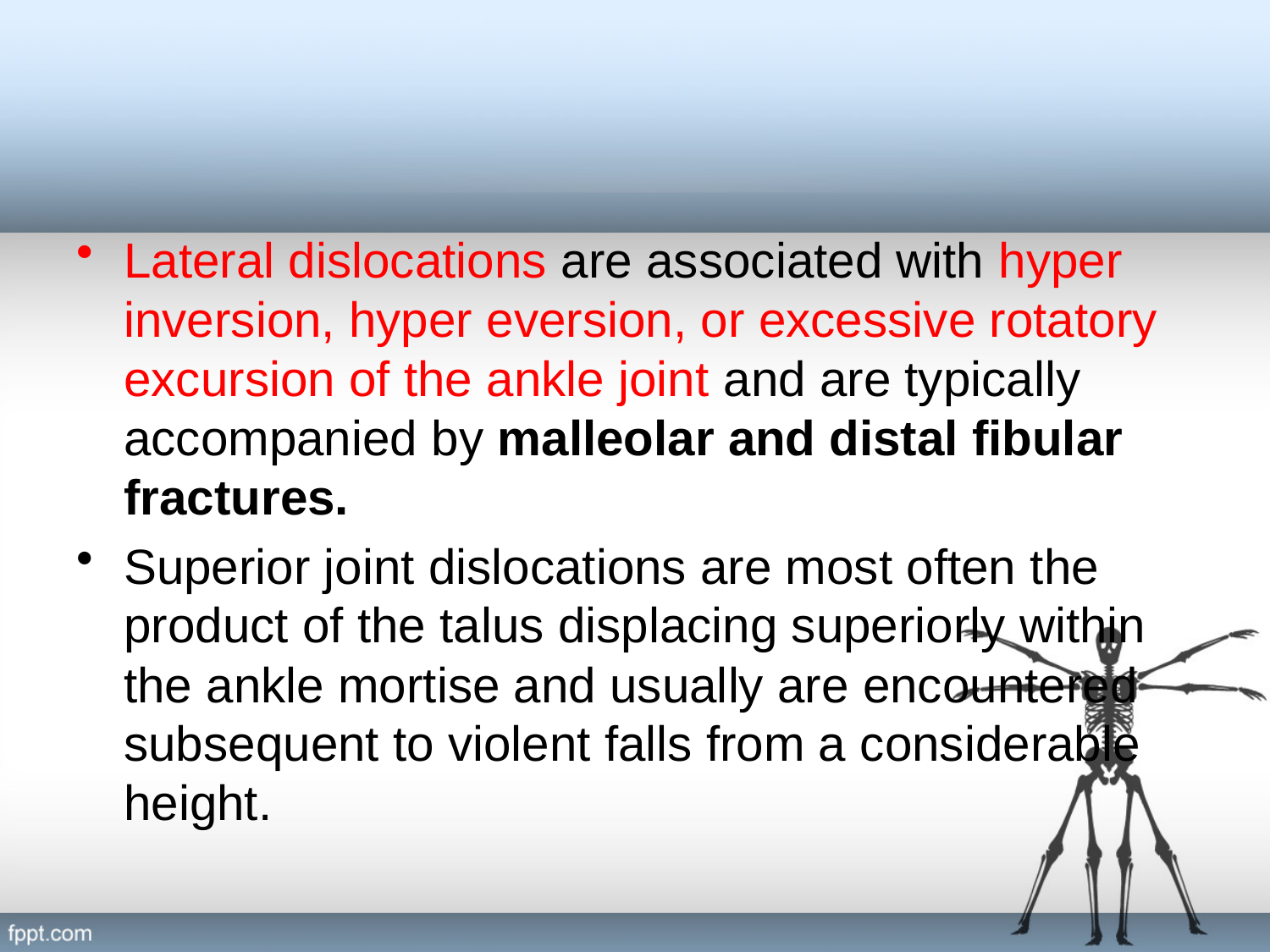

#
Lateral dislocations are associated with hyper inversion, hyper eversion, or excessive rotatory excursion of the ankle joint and are typically accompanied by malleolar and distal fibular fractures.
Superior joint dislocations are most often the product of the talus displacing superiorly within the ankle mortise and usually are encountered subsequent to violent falls from a considerable height.